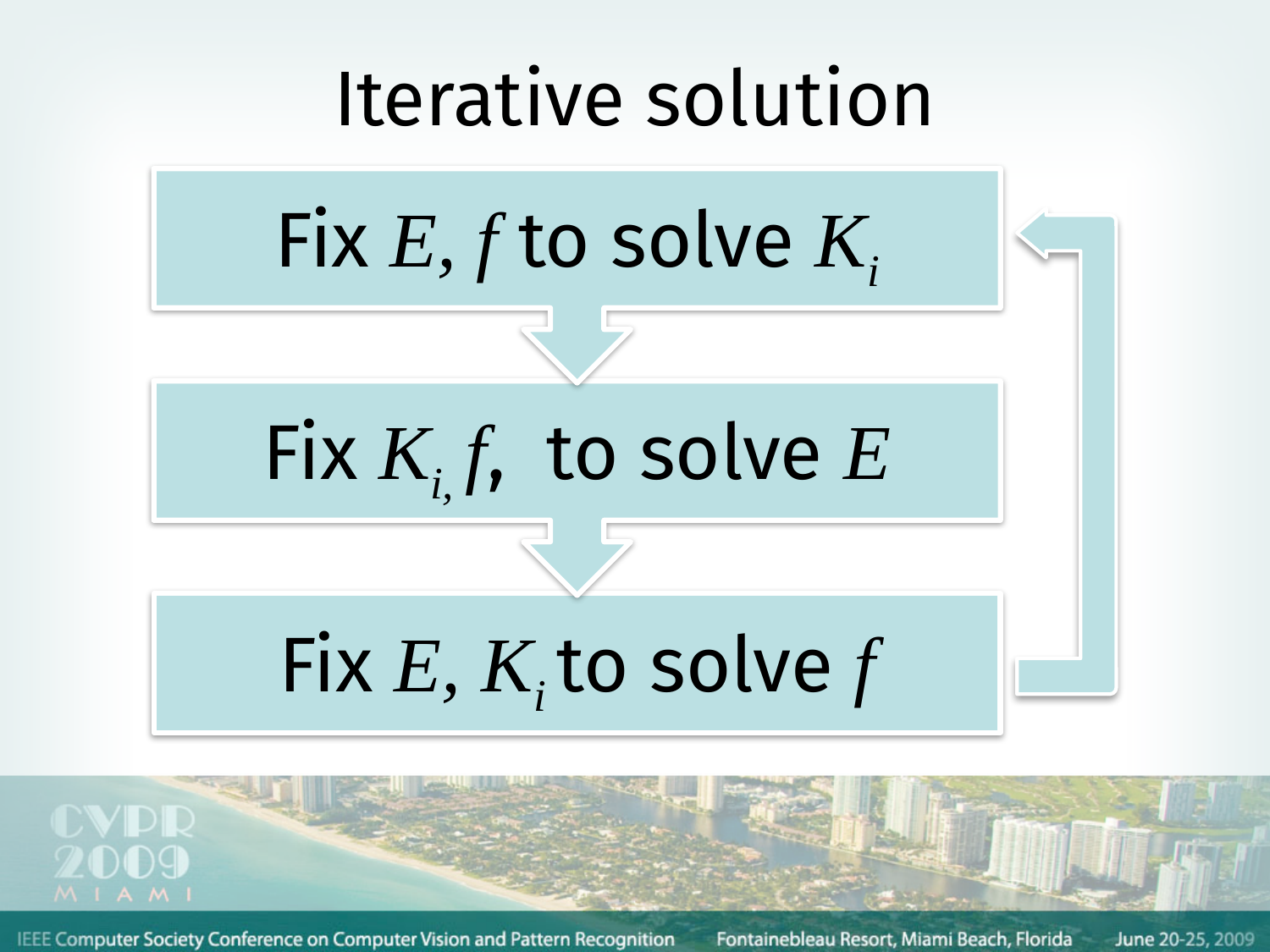

# Iterative solution
Fix E, Ki to solve f
Fix Ki, f,  to solve E
Fix E, f to solve Ki